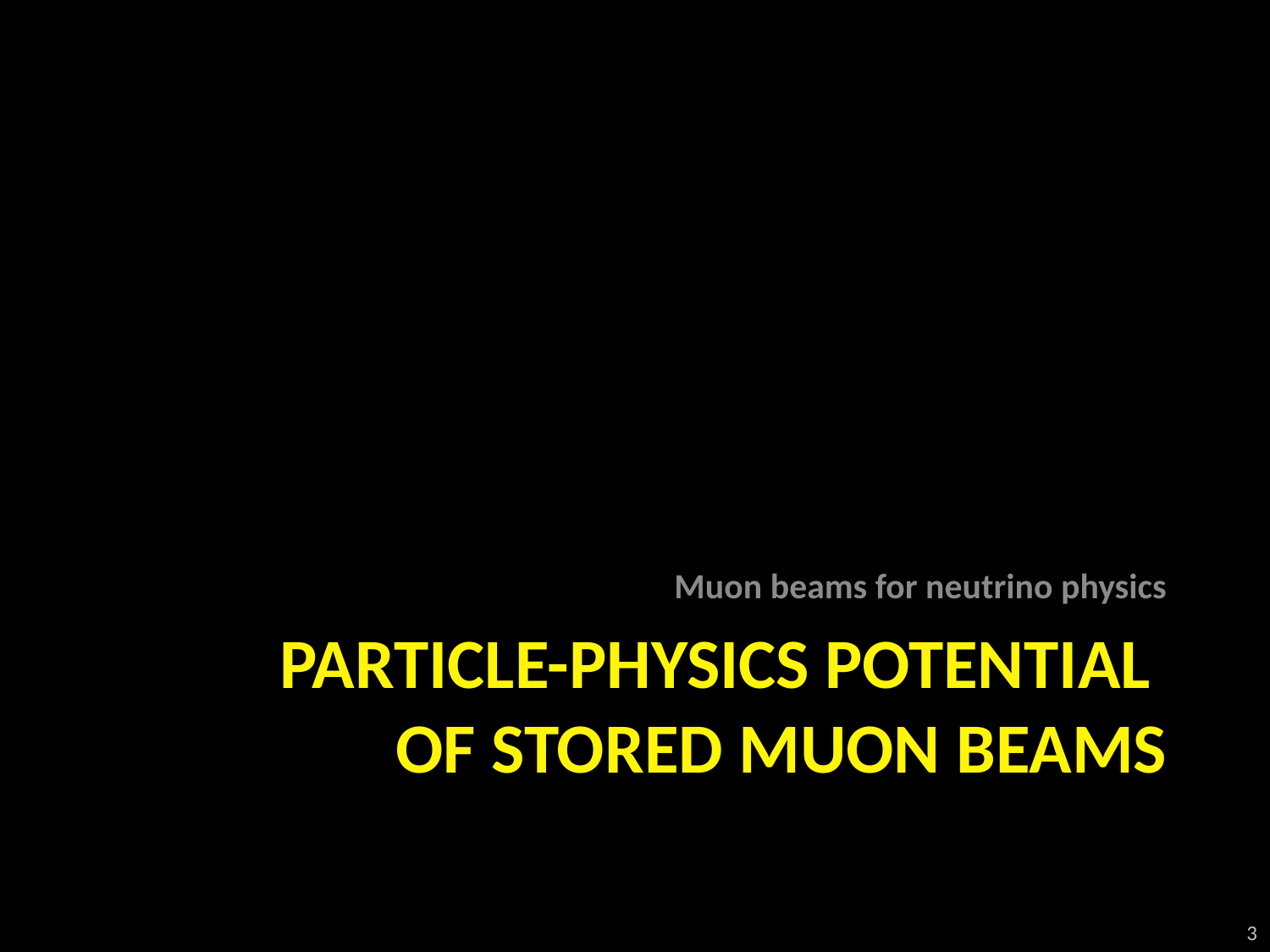

Muon beams for neutrino physics
# Particle-physics potential of stored muon beams
3